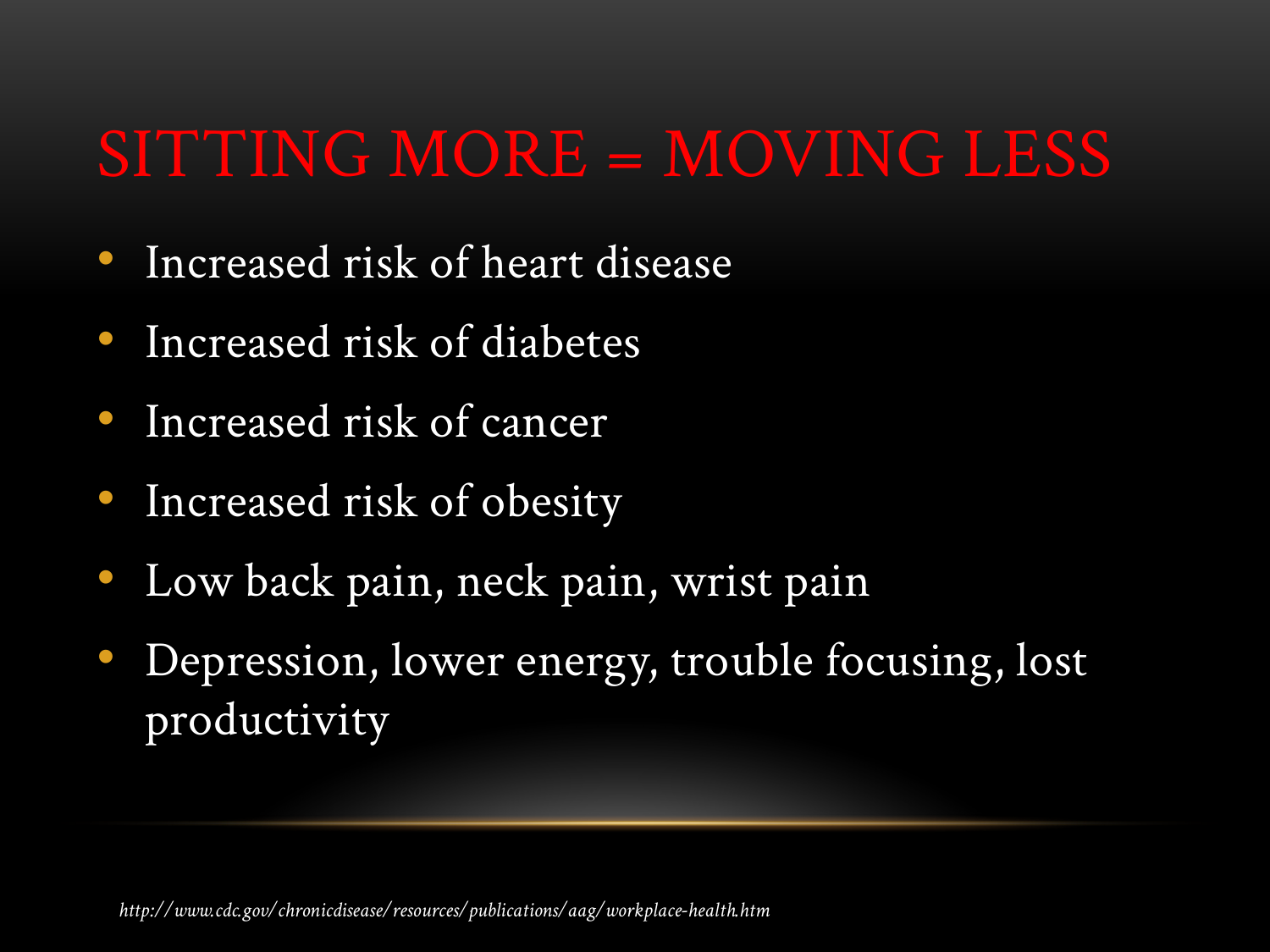

# Sitting more = moving less
Increased risk of heart disease
Increased risk of diabetes
Increased risk of cancer
Increased risk of obesity
Low back pain, neck pain, wrist pain
Depression, lower energy, trouble focusing, lost productivity
http://www.cdc.gov/chronicdisease/resources/publications/aag/workplace-health.htm